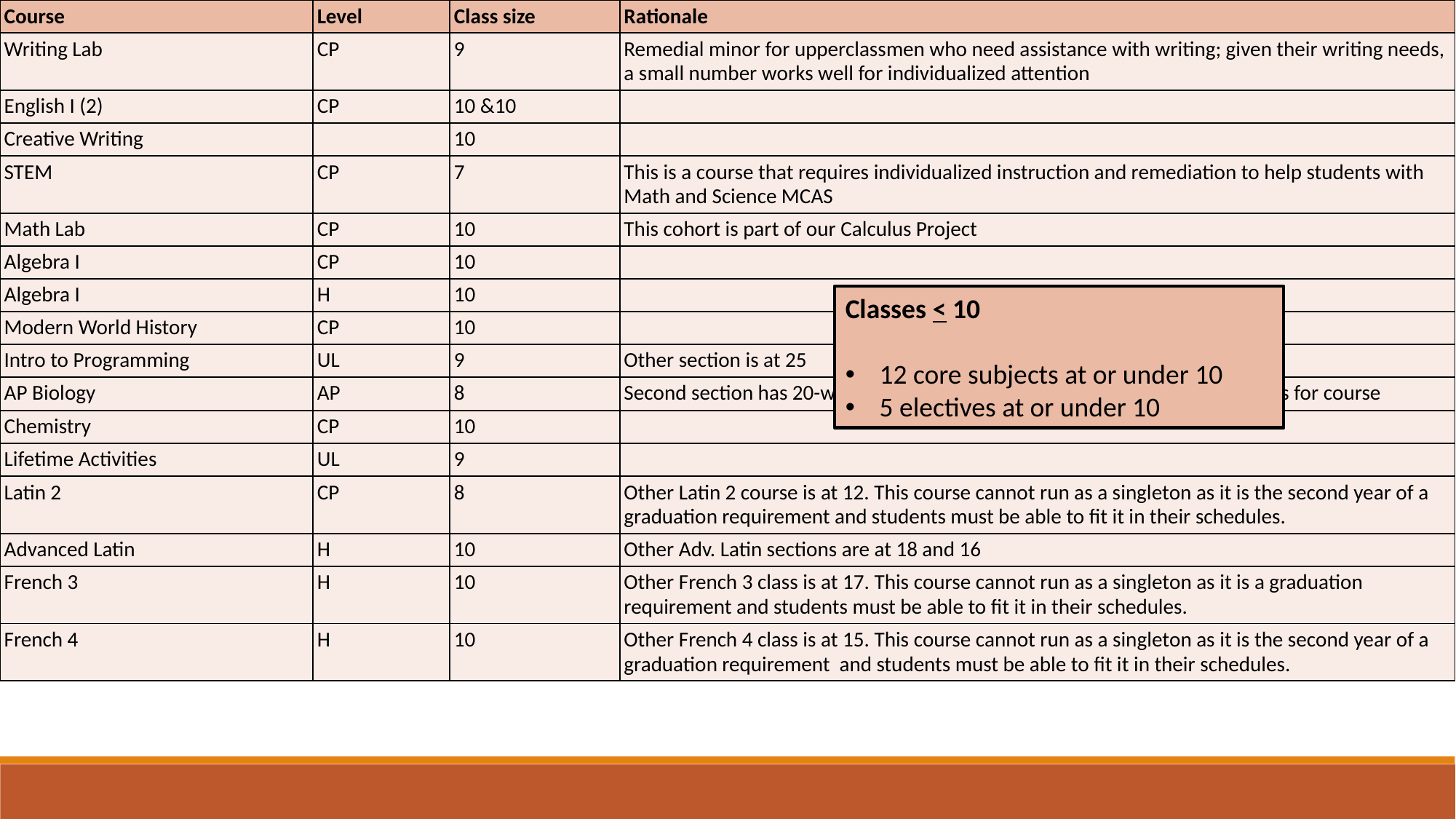

| Course | Level | Class size | Rationale |
| --- | --- | --- | --- |
| Writing Lab | CP | 9 | Remedial minor for upperclassmen who need assistance with writing; given their writing needs, a small number works well for individualized attention |
| English I (2) | CP | 10 &10 |  |
| Creative Writing |  | 10 |  |
| STEM | CP | 7 | This is a course that requires individualized instruction and remediation to help students with Math and Science MCAS |
| Math Lab | CP | 10 | This cohort is part of our Calculus Project |
| Algebra I | CP | 10 |  |
| Algebra I | H | 10 |  |
| Modern World History | CP | 10 |  |
| Intro to Programming | UL | 9 | Other section is at 25 |
| AP Biology | AP | 8 | Second section has 20-when scheduling last year there were over 30 requests for course |
| Chemistry | CP | 10 |  |
| Lifetime Activities | UL | 9 |  |
| Latin 2 | CP | 8 | Other Latin 2 course is at 12. This course cannot run as a singleton as it is the second year of a graduation requirement and students must be able to fit it in their schedules. |
| Advanced Latin | H | 10 | Other Adv. Latin sections are at 18 and 16 |
| French 3 | H | 10 | Other French 3 class is at 17. This course cannot run as a singleton as it is a graduation requirement and students must be able to fit it in their schedules. |
| French 4 | H | 10 | Other French 4 class is at 15. This course cannot run as a singleton as it is the second year of a graduation requirement and students must be able to fit it in their schedules. |
Classes < 10

12 core subjects at or under 10
5 electives at or under 10